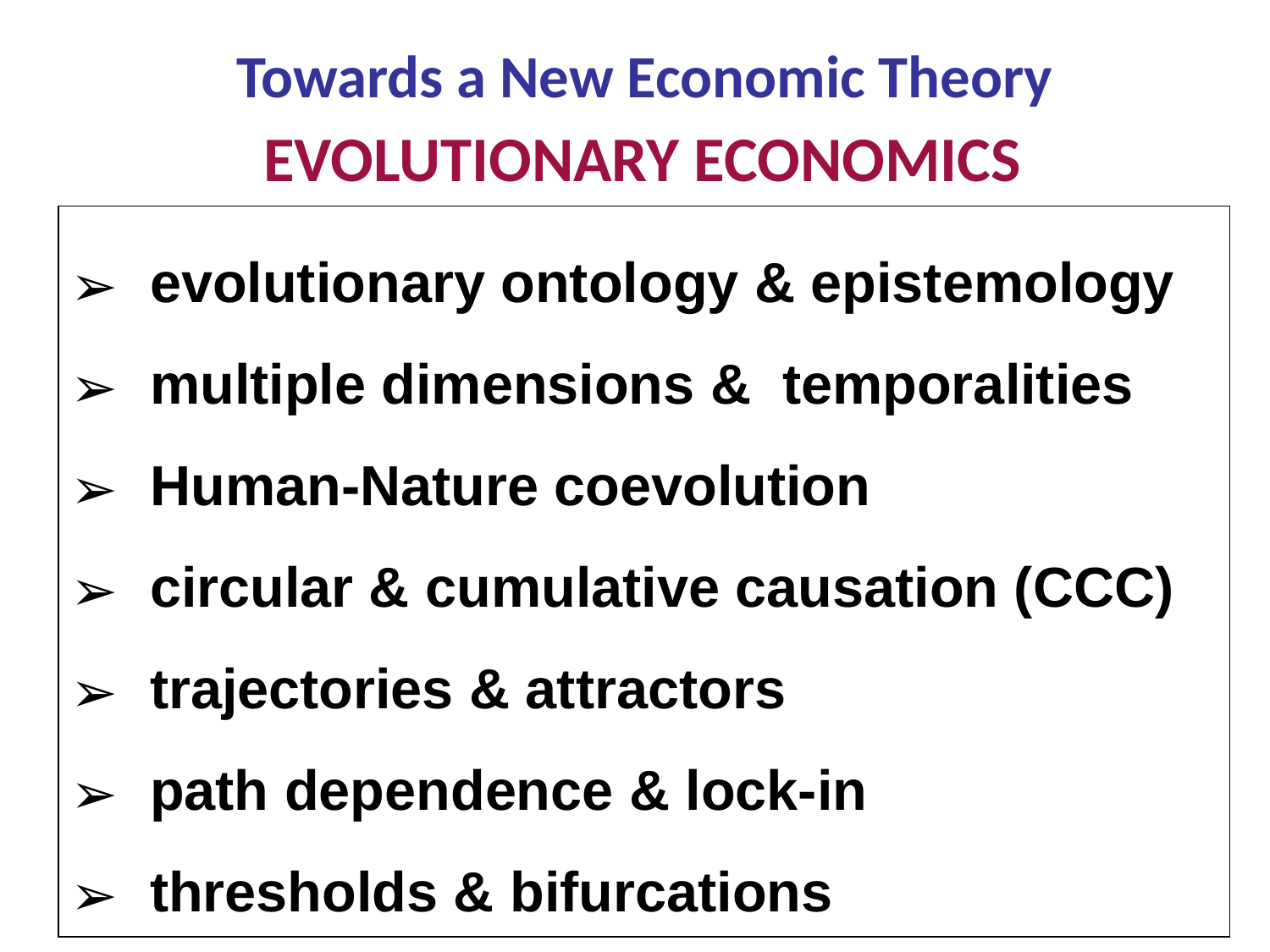

Towards a New Economic Theory
EVOLUTIONARY ECONOMICS
  evolutionary ontology & epistemology
  multiple dimensions &  temporalities
  Human-Nature coevolution
  circular & cumulative causation (CCC)
  trajectories & attractors
  path dependence & lock-in
  thresholds & bifurcations